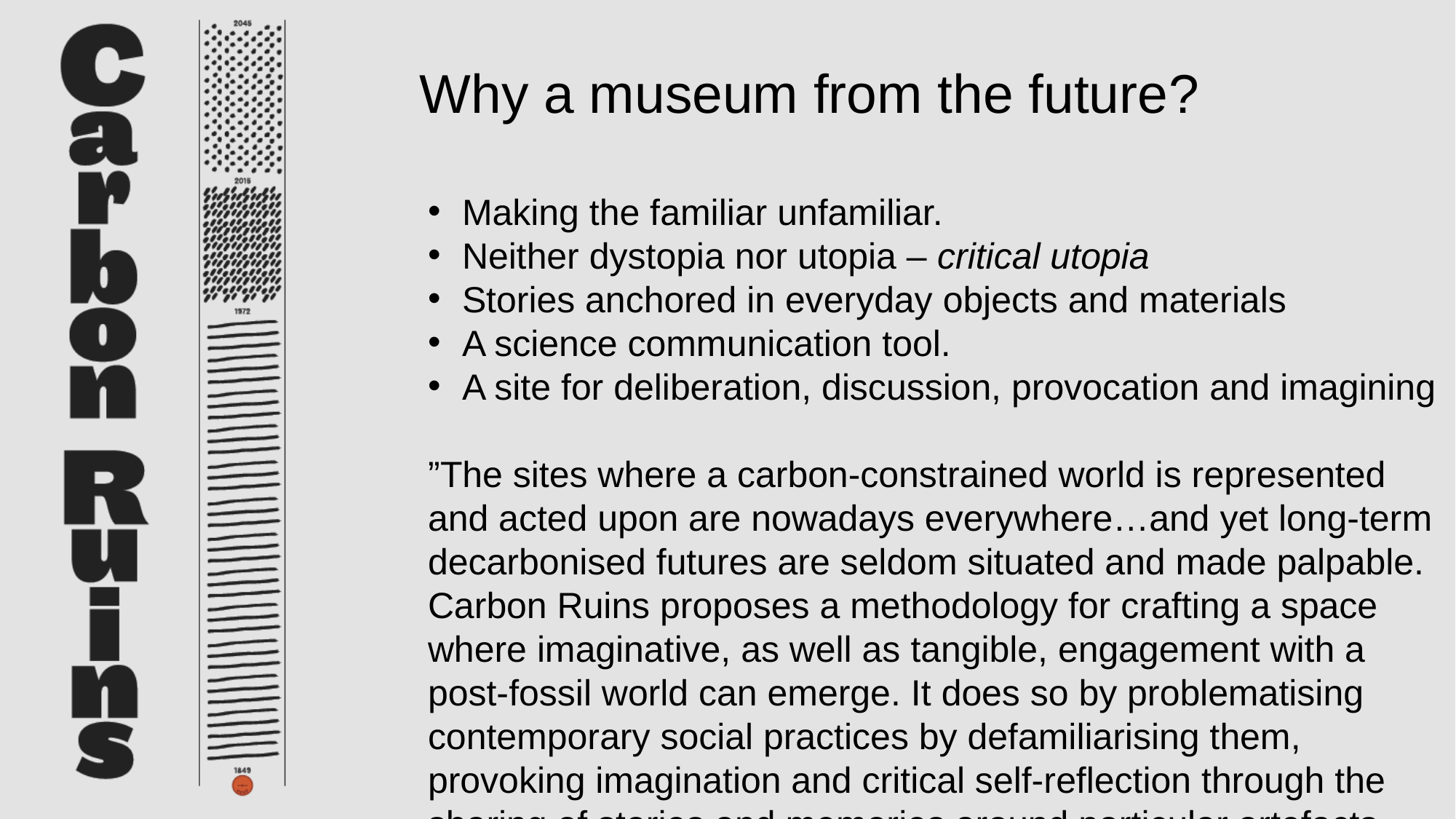

Why a museum from the future?
Making the familiar unfamiliar.
Neither dystopia nor utopia – critical utopia
Stories anchored in everyday objects and materials
A science communication tool.
A site for deliberation, discussion, provocation and imagining

”The sites where a carbon-constrained world is represented and acted upon are nowadays everywhere…and yet long-term decarbonised futures are seldom situated and made palpable. Carbon Ruins proposes a methodology for crafting a space where imaginative, as well as tangible, engagement with a post-fossil world can emerge. It does so by problematising contemporary social practices by defamiliarising them, provoking imagination and critical self-reflection through the sharing of stories and memories around particular artefacts. CR is a kind of experiental future, a process of co-creating a post-fossils world, which invites participants to experience fragments of a future, to alter them, expand on them, perhaps reject them and create new fragments.”

Carbon Ruins: Engaging with Post-Fossil Transitions through Participatory World-Building.” (Stripple et al, Politics and Governance 9: 2 2021)